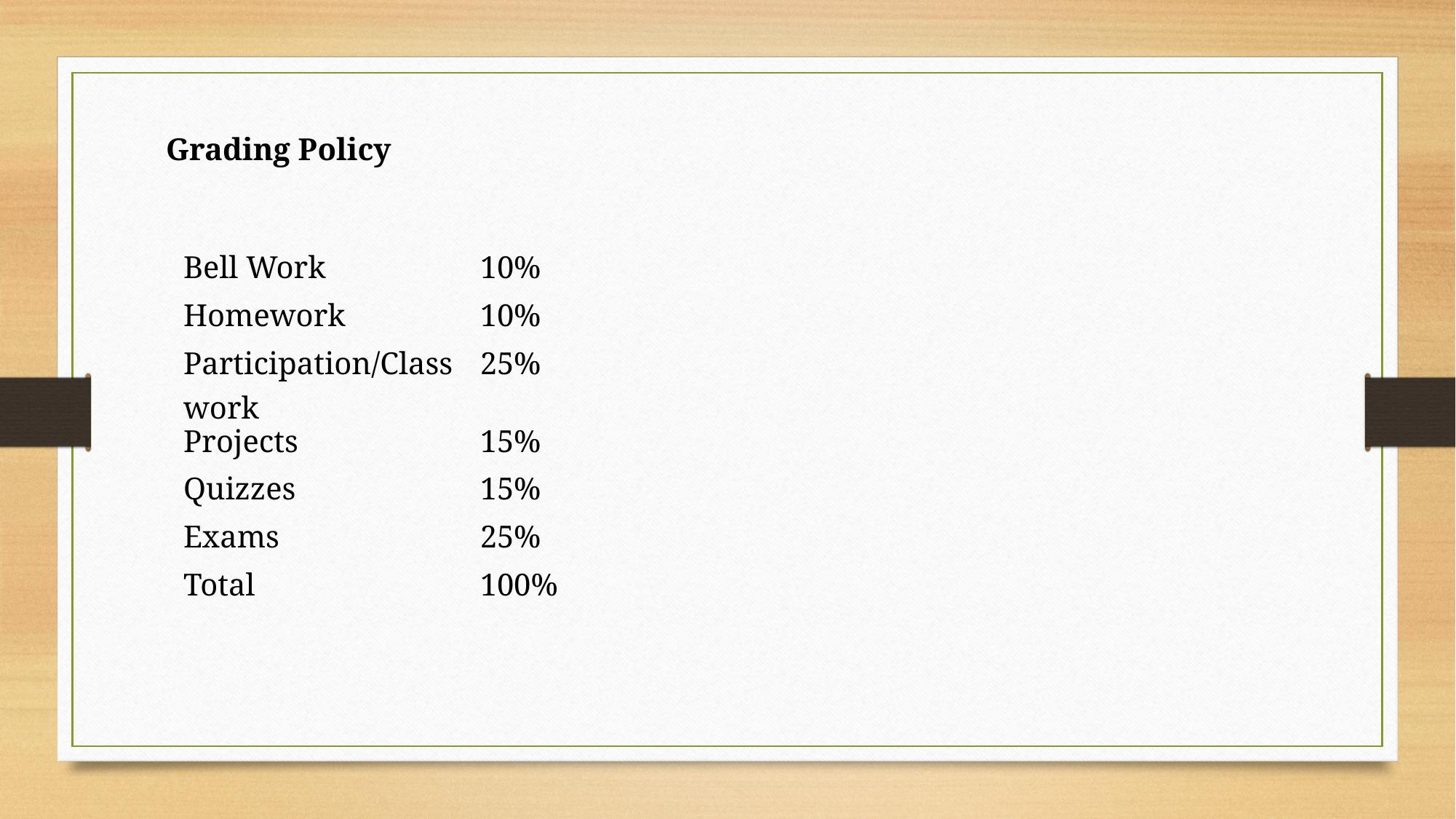

Grading Policy
| Bell Work | 10% |
| --- | --- |
| Homework | 10% |
| Participation/Class work | 25% |
| Projects | 15% |
| Quizzes | 15% |
| Exams | 25% |
| Total | 100% |